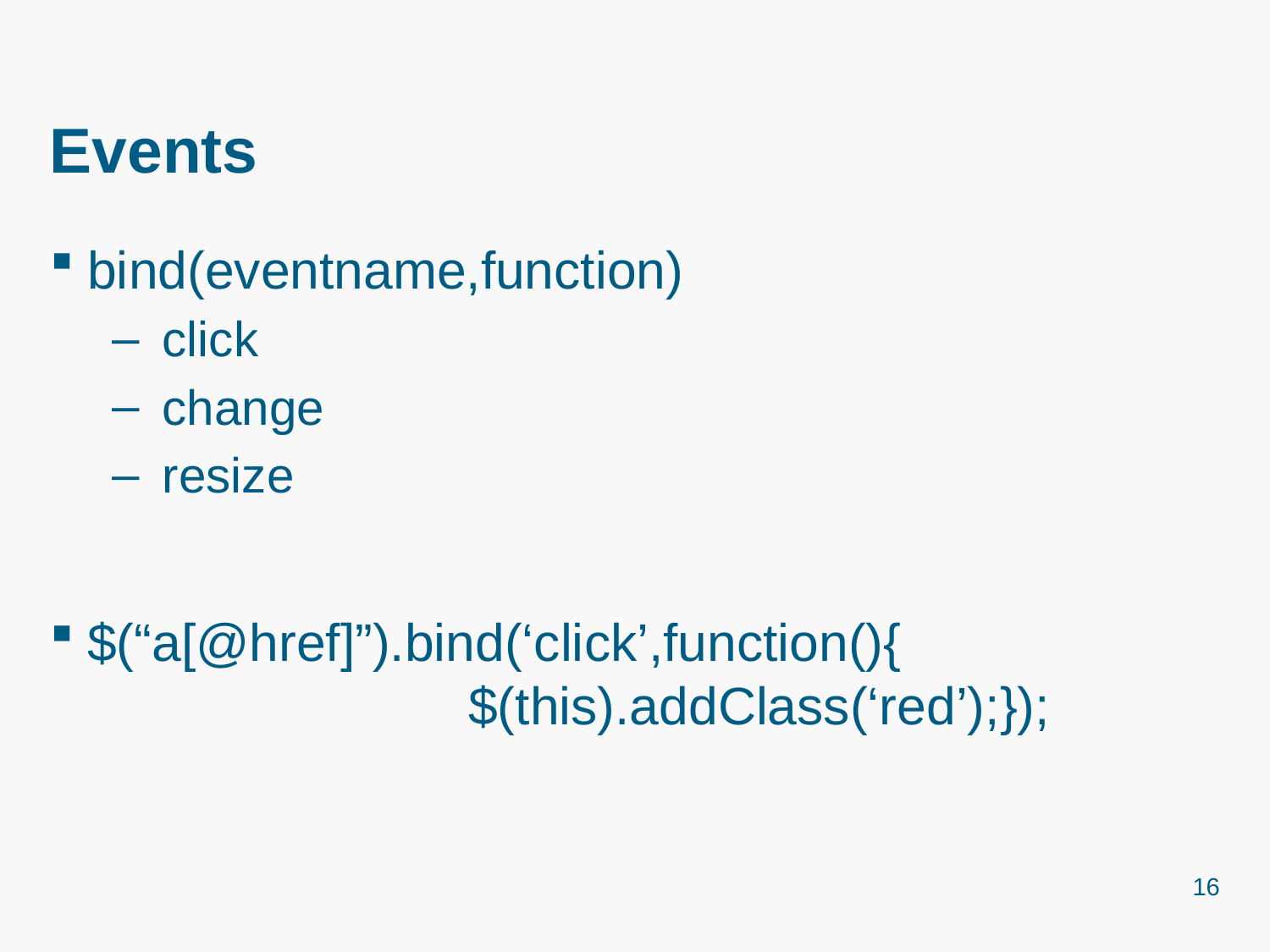

# Events
bind(eventname,function)
click
change
resize

$(“a[@href]”).bind(‘click’,function(){
			$(this).addClass(‘red’);});
16